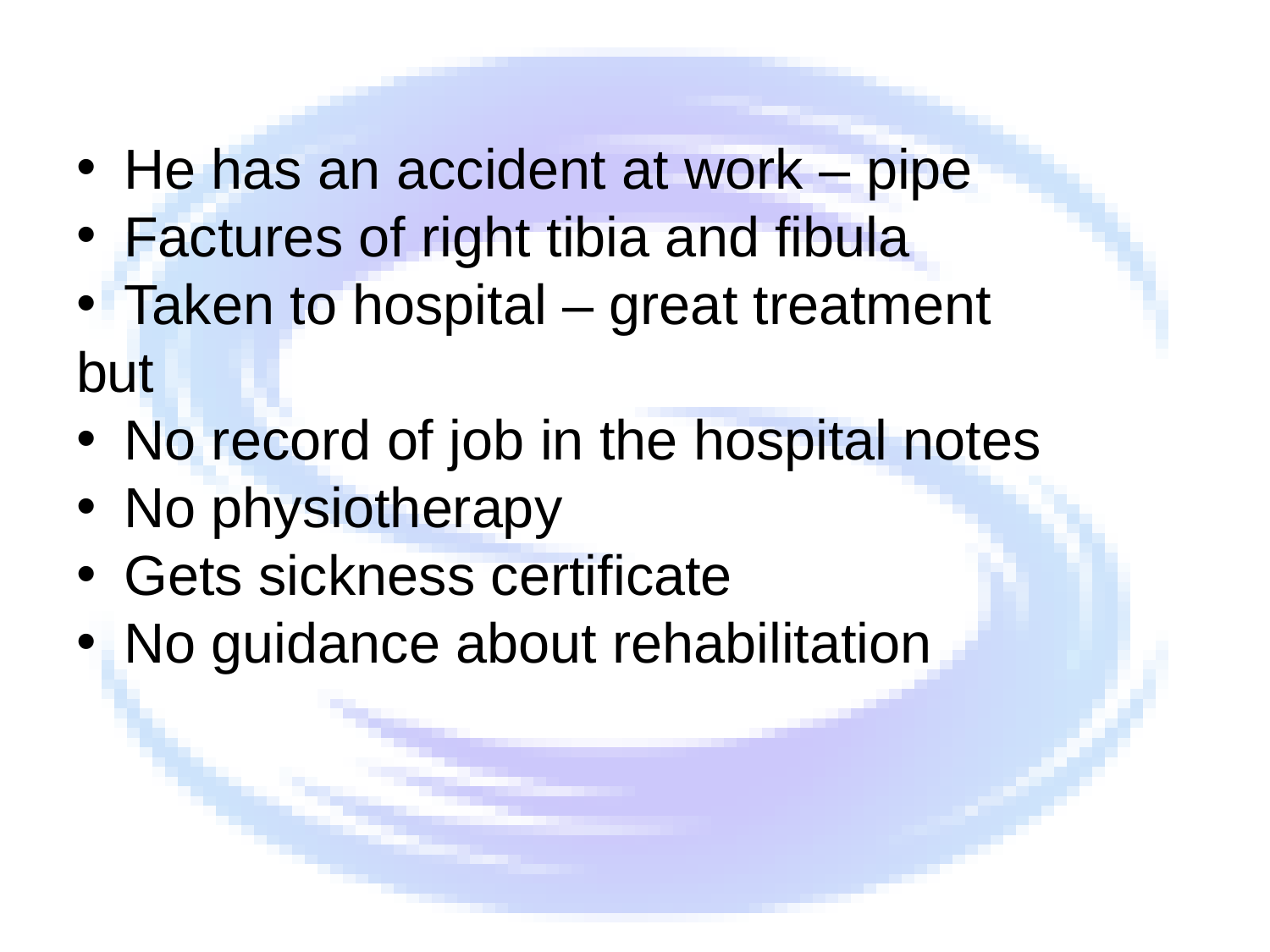

#
He has an accident at work – pipe
Factures of right tibia and fibula
Taken to hospital – great treatment
but
No record of job in the hospital notes
No physiotherapy
Gets sickness certificate
No guidance about rehabilitation